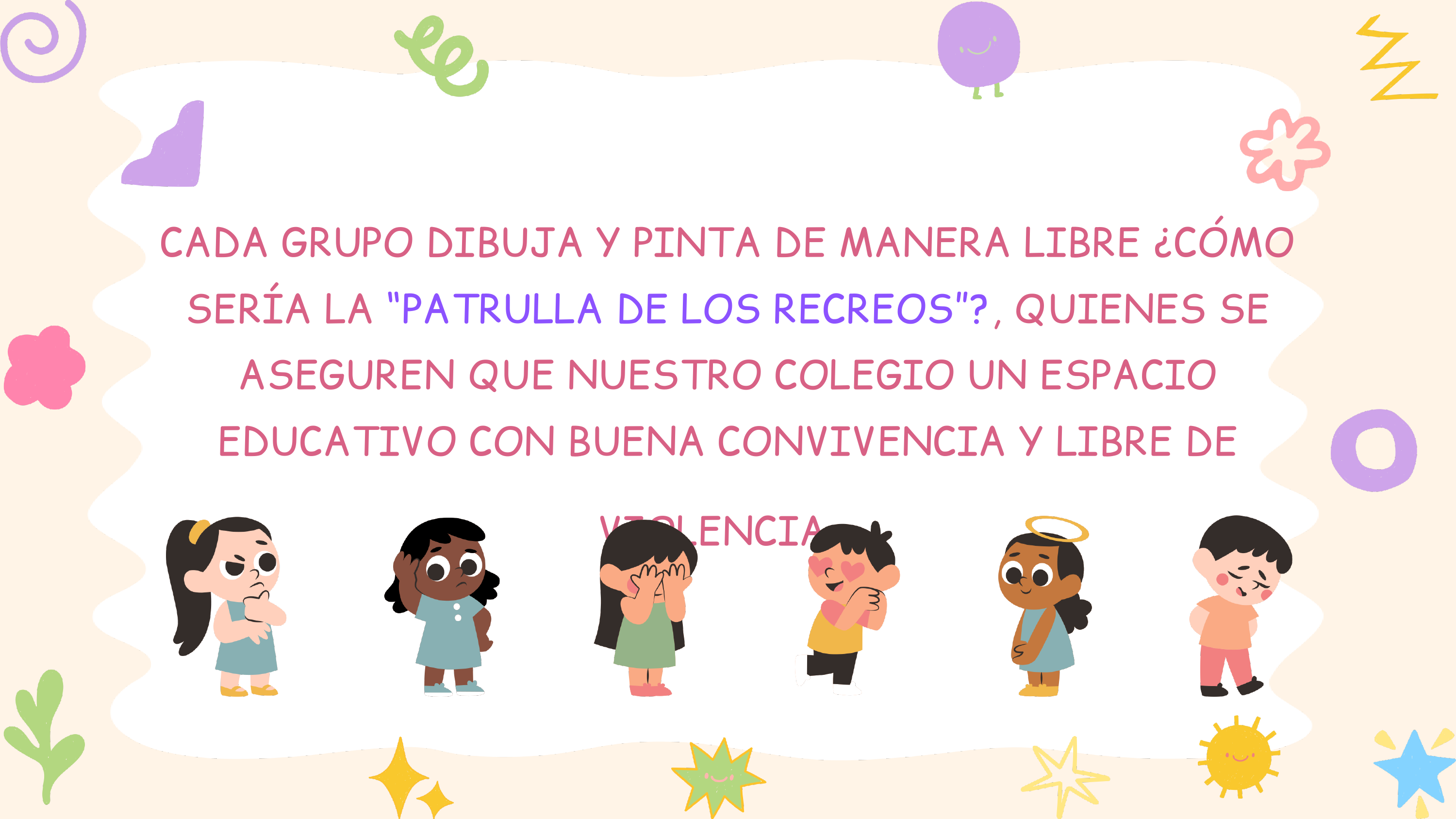

CADA GRUPO DIBUJA Y PINTA DE MANERA LIBRE ¿CÓMO SERÍA LA “PATRULLA DE LOS RECREOS”?, QUIENES SE ASEGUREN QUE NUESTRO COLEGIO UN ESPACIO EDUCATIVO CON BUENA CONVIVENCIA Y LIBRE DE VIOLENCIA.